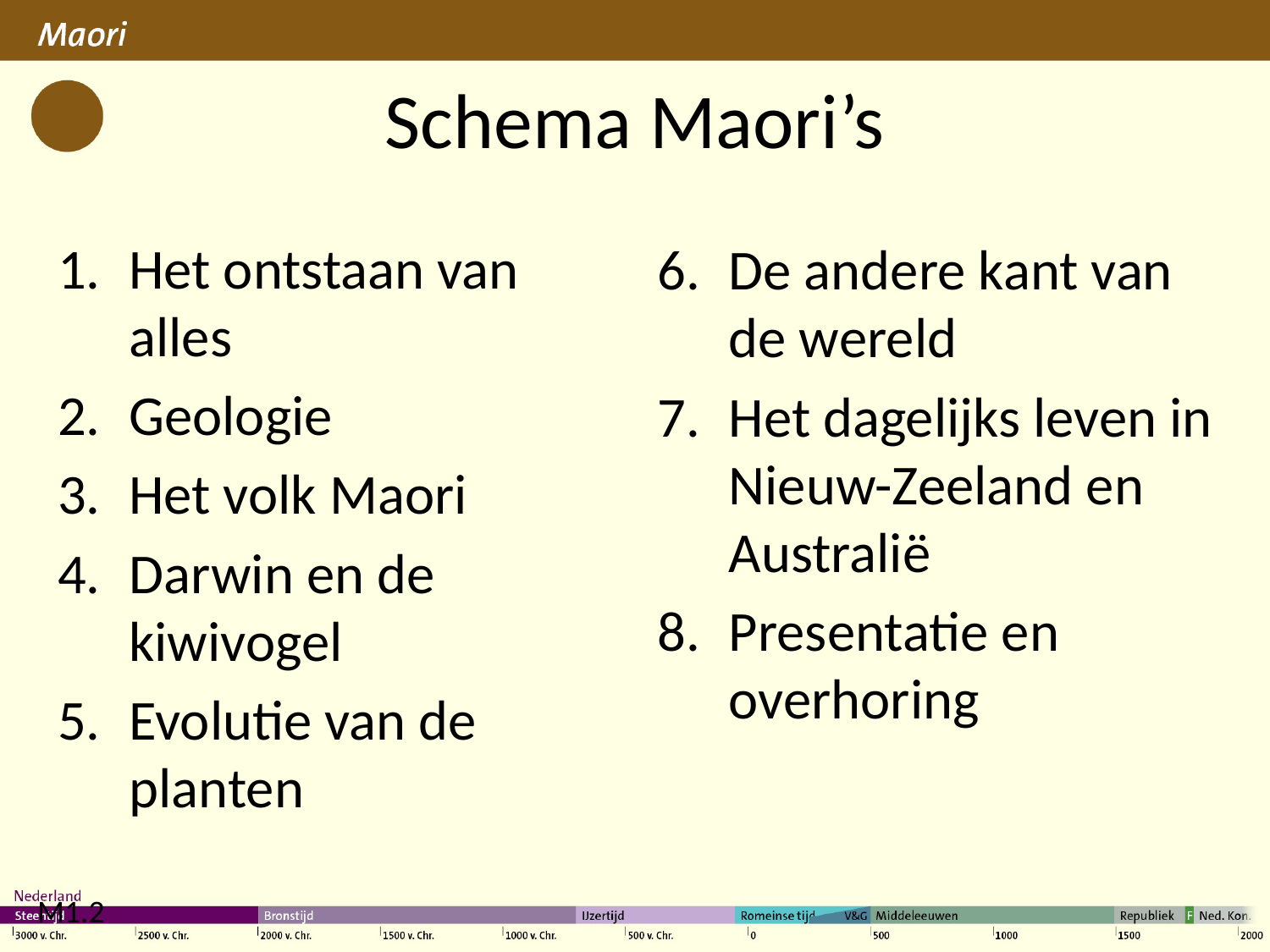

# Schema Maori’s
Het ontstaan van alles
Geologie
Het volk Maori
Darwin en de kiwivogel
Evolutie van de planten
De andere kant van de wereld
Het dagelijks leven in Nieuw-Zeeland en Australië
Presentatie en overhoring
M1.2